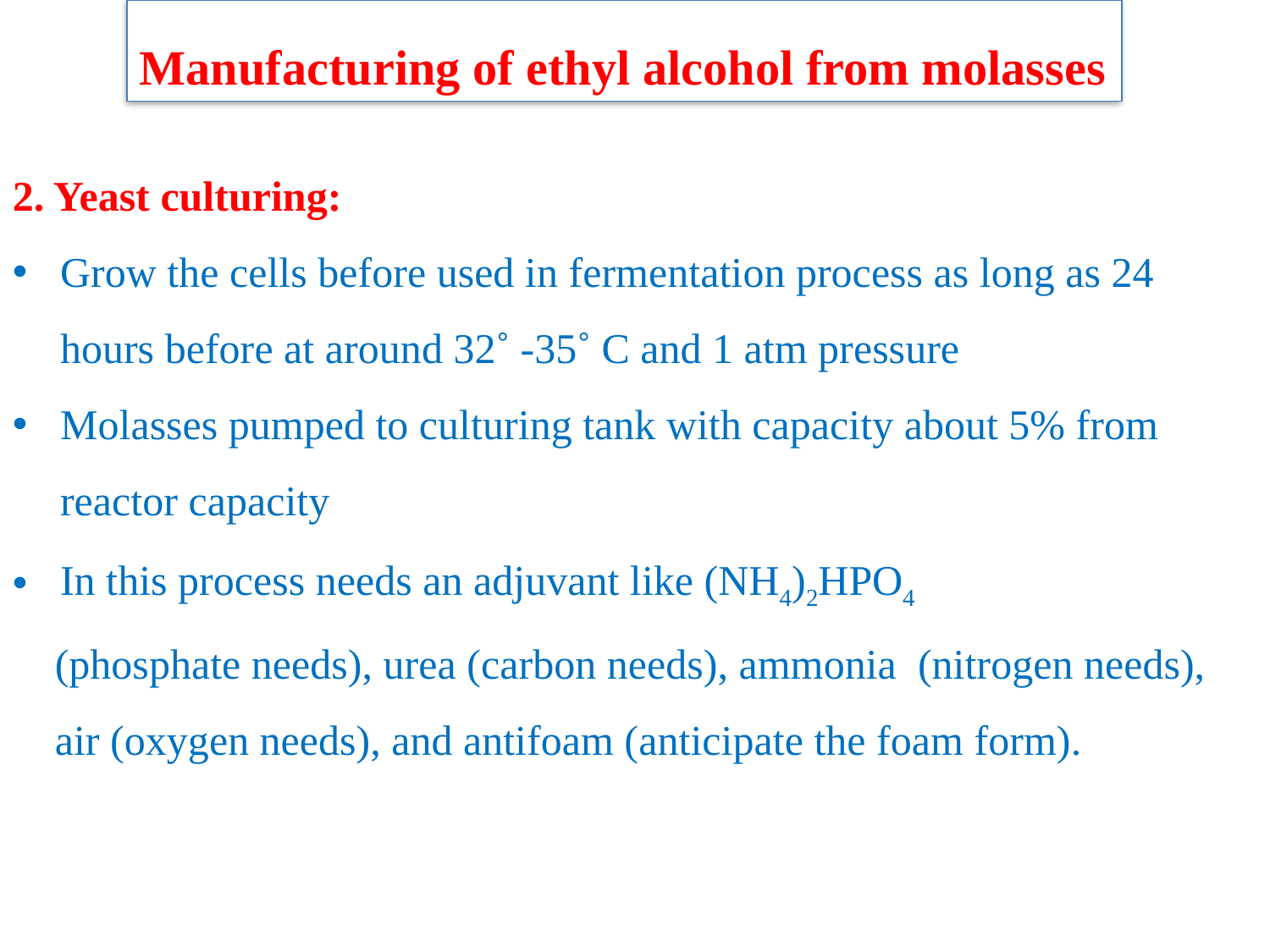

Manufacturing of ethyl alcohol from molasses
2. Yeast culturing:
Grow the cells before used in fermentation process as long as 24 hours before at around 32˚ -35˚ C and 1 atm pressure
Molasses pumped to culturing tank with capacity about 5% from reactor capacity
In this process needs an adjuvant like (NH4)2HPO4
    (phosphate needs), urea (carbon needs), ammonia  (nitrogen needs),
    air (oxygen needs), and antifoam (anticipate the foam form).